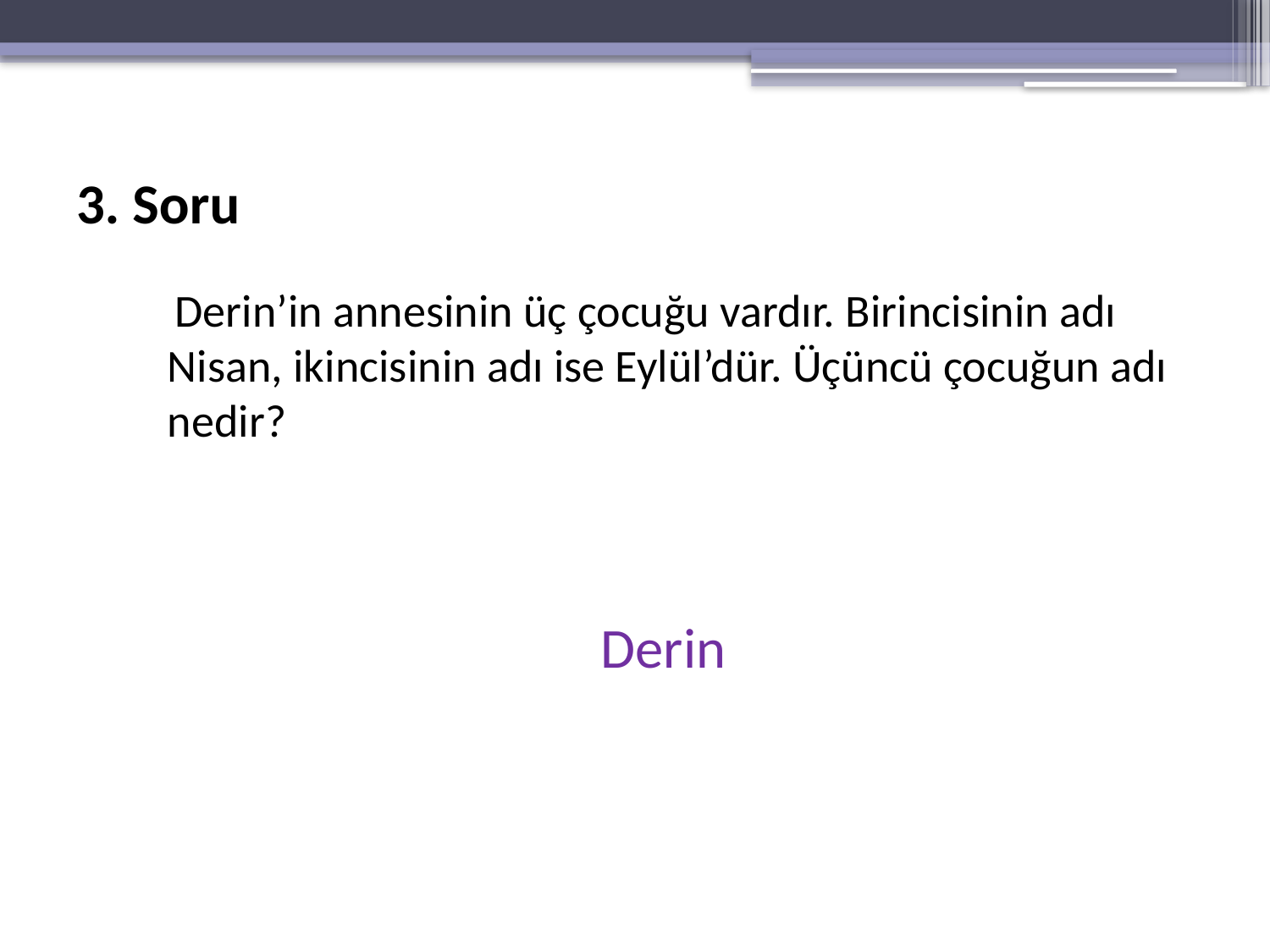

# 3. Soru
    Derin’in annesinin üç çocuğu vardır. Birincisinin adı Nisan, ikincisinin adı ise Eylül’dür. Üçüncü çocuğun adı nedir?

Derin